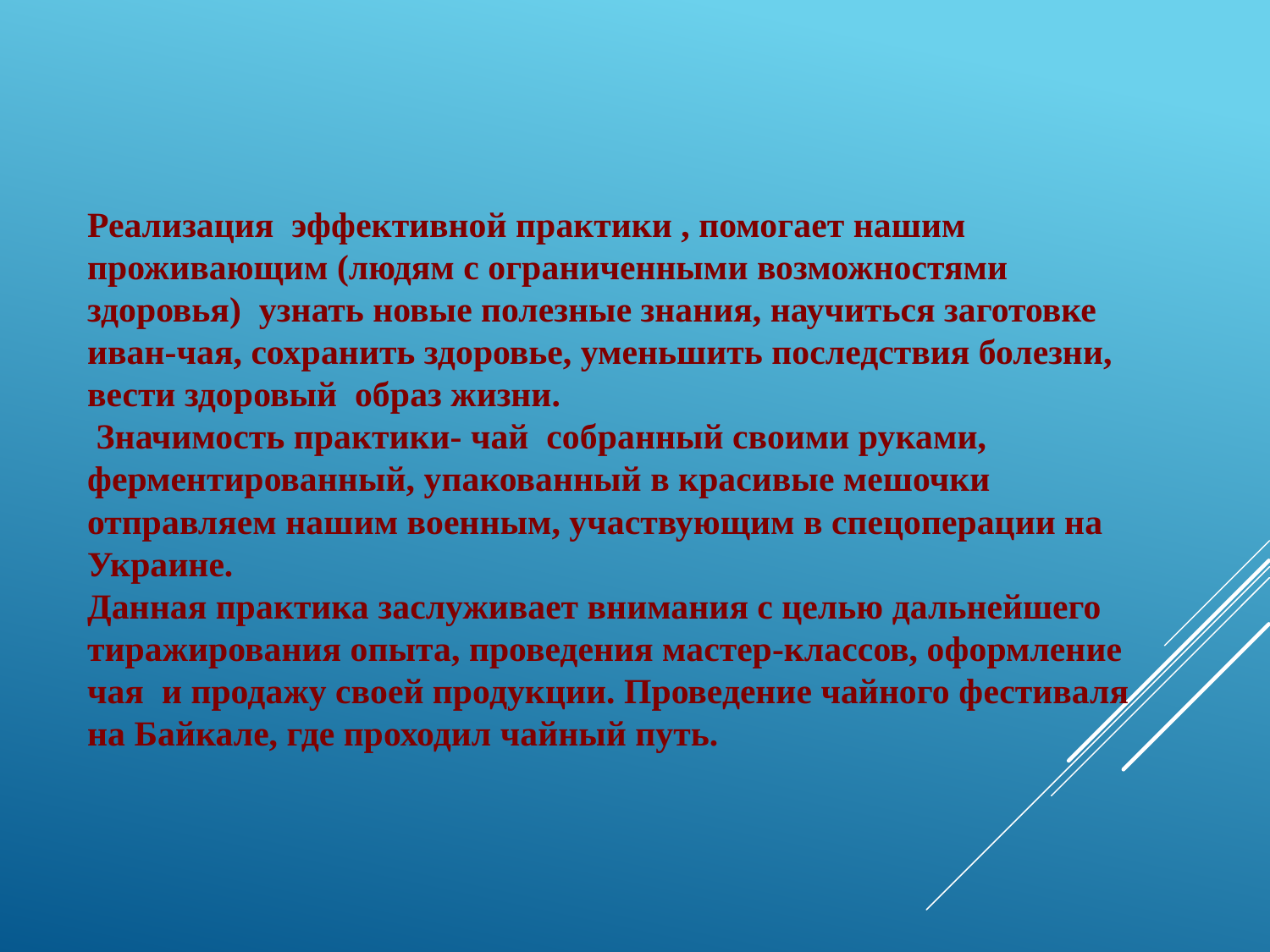

Реализация  эффективной практики , помогает нашим проживающим (людям с ограниченными возможностями здоровья)  узнать новые полезные знания, научиться заготовке иван-чая, сохранить здоровье, уменьшить последствия болезни, вести здоровый  образ жизни.
 Значимость практики- чай  собранный своими руками, ферментированный, упакованный в красивые мешочки  отправляем нашим военным, участвующим в спецоперации на Украине.
Данная практика заслуживает внимания с целью дальнейшего тиражирования опыта, проведения мастер-классов, оформление чая  и продажу своей продукции. Проведение чайного фестиваля на Байкале, где проходил чайный путь.